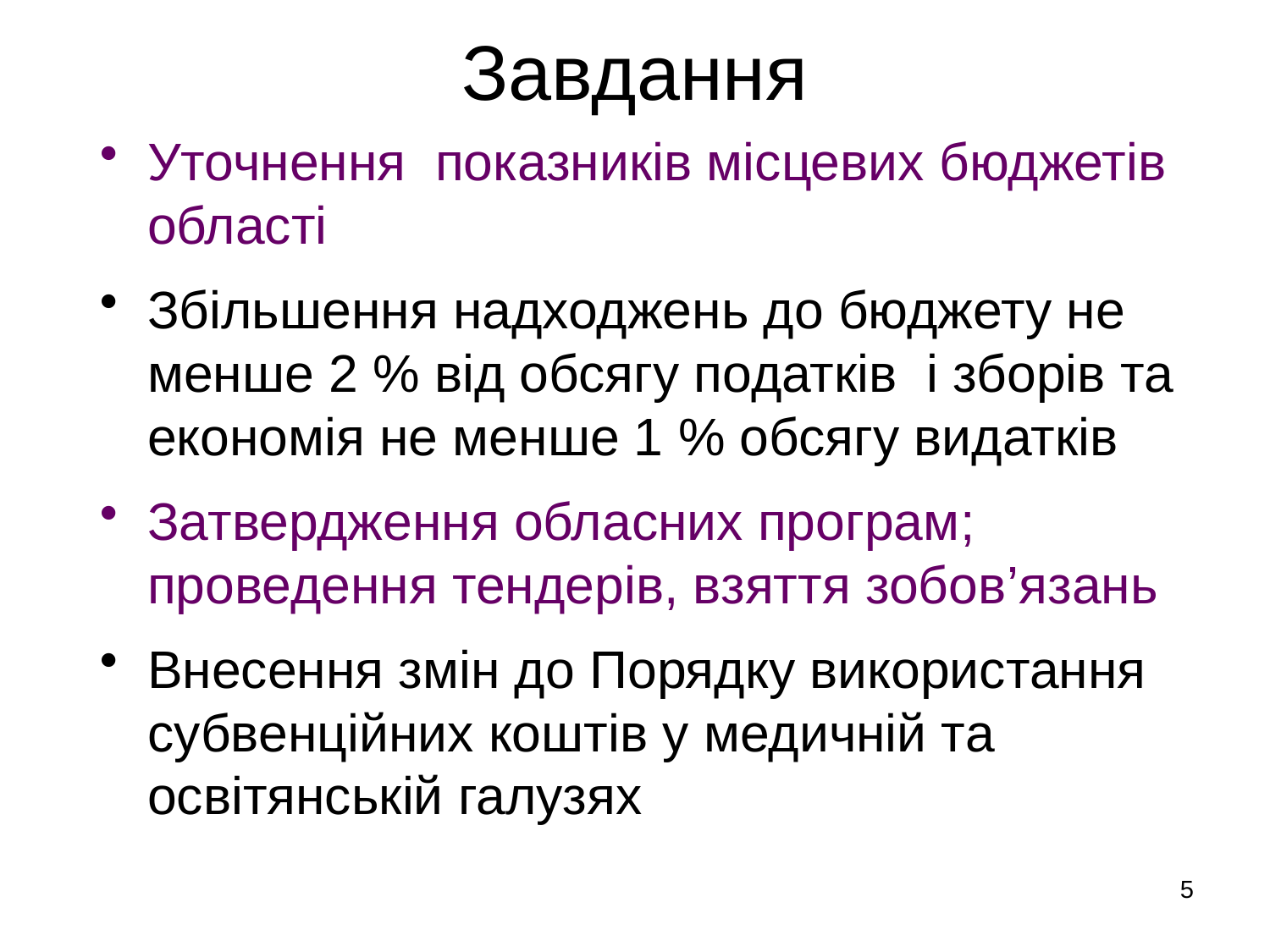

# Завдання
Уточнення  показників місцевих бюджетів області
Збільшення надходжень до бюджету не менше 2 % від обсягу податків  і зборів та економія не менше 1 % обсягу видатків
Затвердження обласних програм; проведення тендерів, взяття зобов’язань
Внесення змін до Порядку використання субвенційних коштів у медичній та освітянській галузях
5